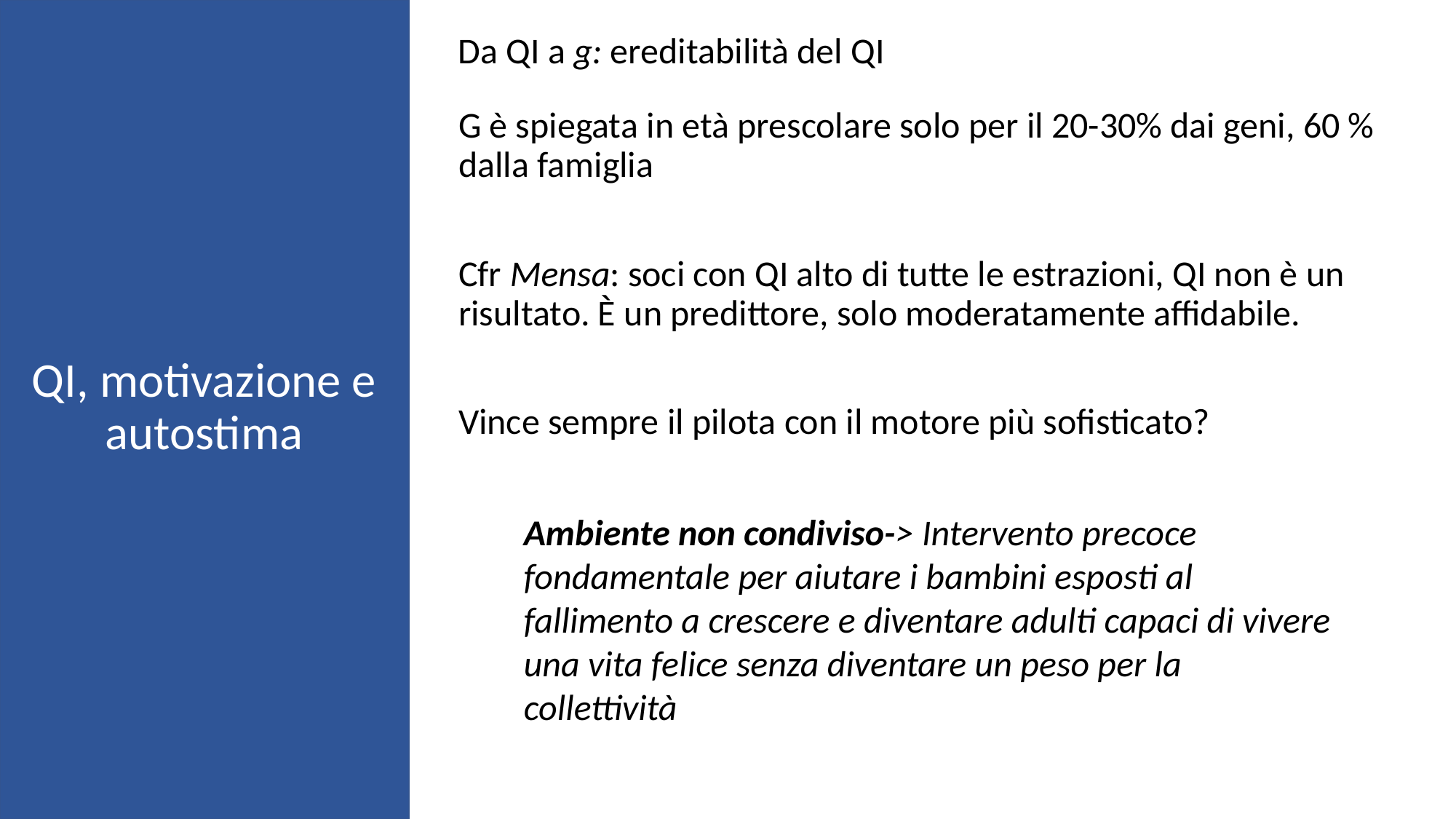

Da QI a g: ereditabilità del QI
G è spiegata in età prescolare solo per il 20-30% dai geni, 60 % dalla famiglia

Cfr Mensa: soci con QI alto di tutte le estrazioni, QI non è un risultato. È un predittore, solo moderatamente affidabile.

Vince sempre il pilota con il motore più sofisticato?
# QI, motivazione e autostima
Ambiente non condiviso-> Intervento precoce fondamentale per aiutare i bambini esposti al fallimento a crescere e diventare adulti capaci di vivere una vita felice senza diventare un peso per la collettività